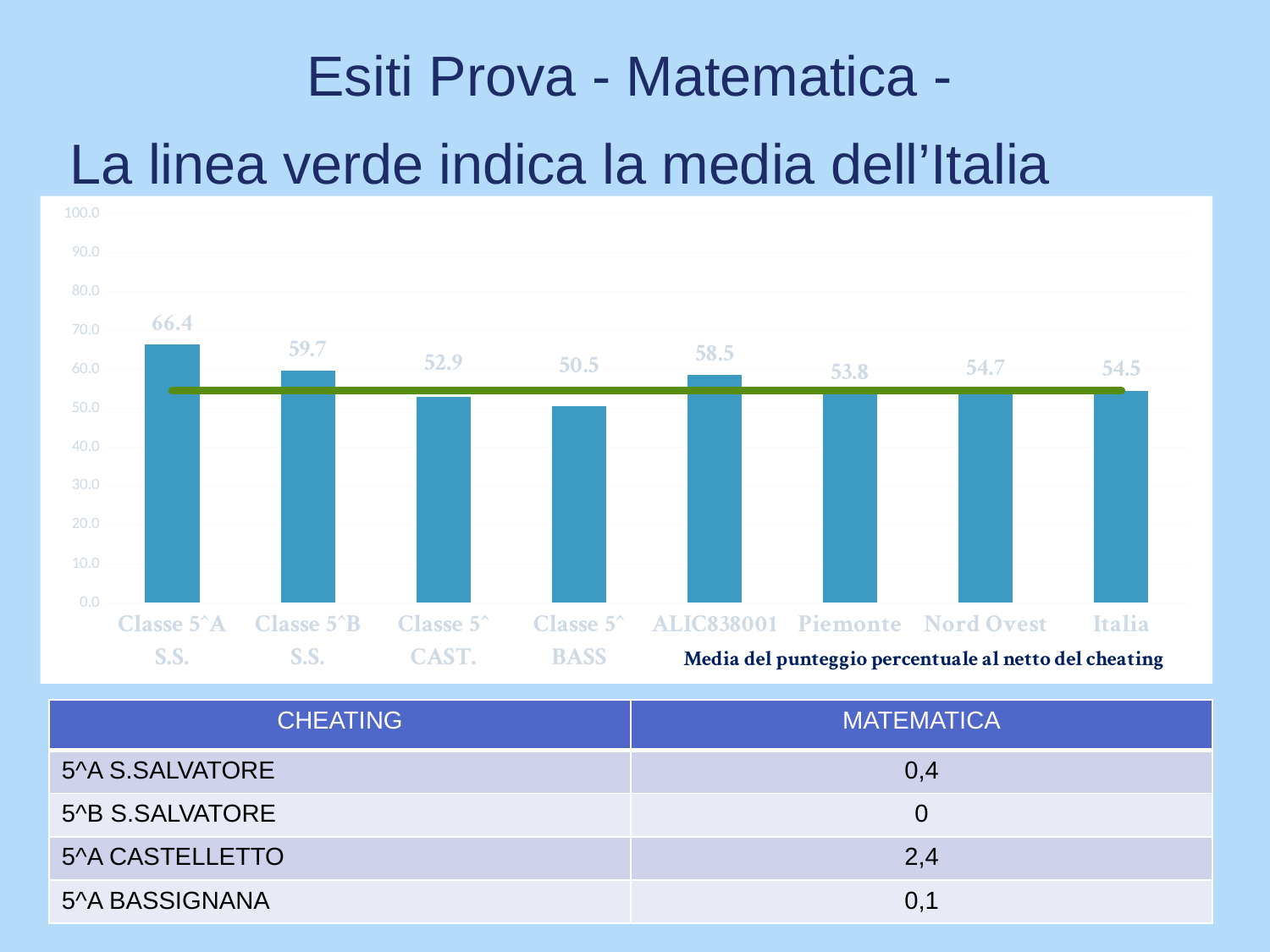

Esiti Prova - Matematica -
La linea verde indica la media dell’Italia (54,5%)

### Chart

| Category |  |  |
|---|---|---|
| Classe 5^A S.S. | 66.4 | 54.5 |
| Classe 5^B S.S. | 59.7 | 54.5 |
| Classe 5^ CAST. | 52.9 | 54.5 |
| Classe 5^ BASS | 50.5 | 54.5 |
| ALIC838001 | 58.5 | 54.5 |
| Piemonte | 53.8 | 54.5 |
| Nord Ovest | 54.7 | 54.5 |
| Italia | 54.5 | 54.5 |
| CHEATING | MATEMATICA |
| --- | --- |
| 5^A S.SALVATORE | 0,4 |
| 5^B S.SALVATORE | 0 |
| 5^A CASTELLETTO | 2,4 |
| 5^A BASSIGNANA | 0,1 |